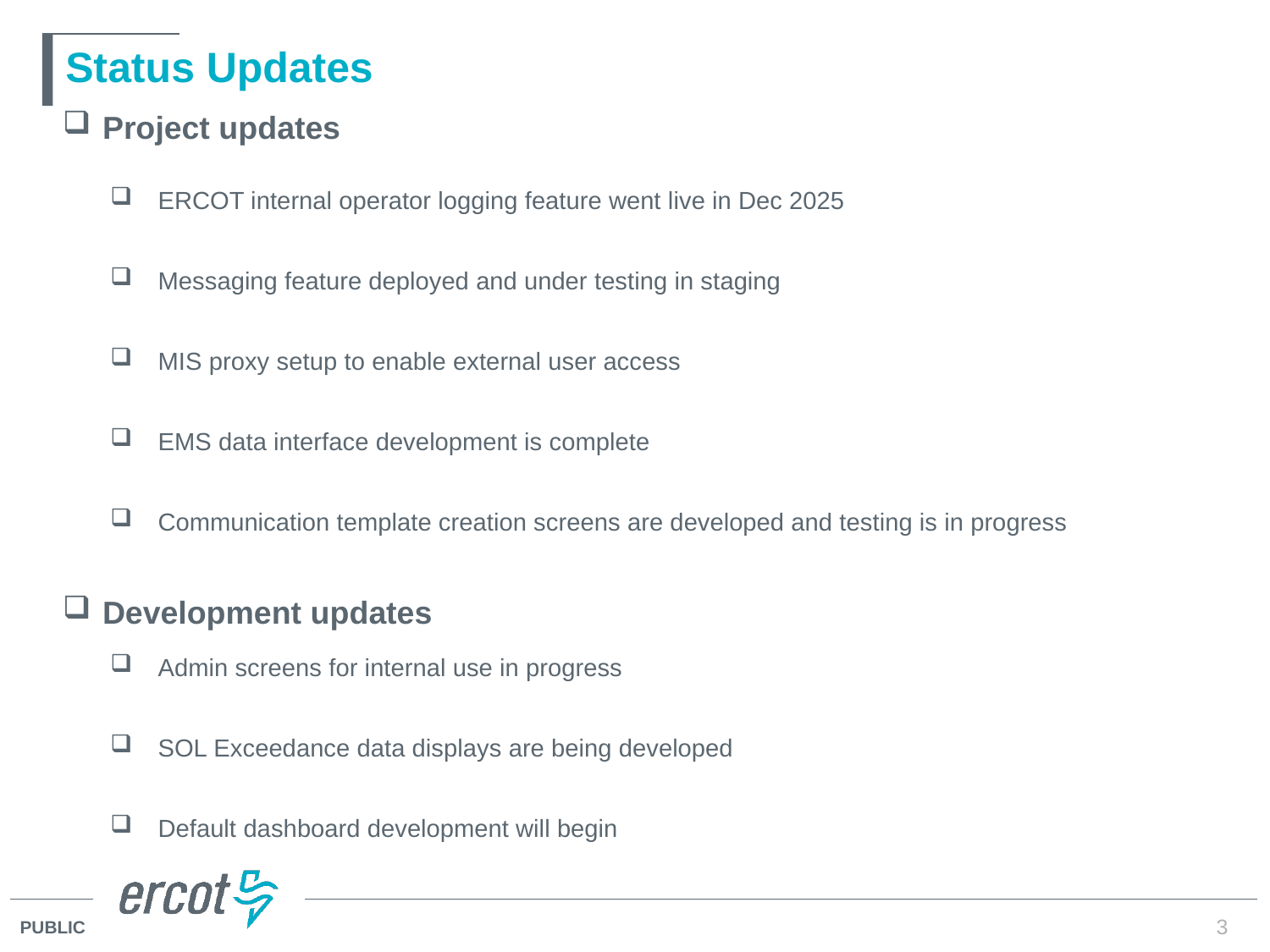

# Status Updates
Project updates

ERCOT internal operator logging feature went live in Dec 2025
Messaging feature deployed and under testing in staging
MIS proxy setup to enable external user access
EMS data interface development is complete
Communication template creation screens are developed and testing is in progress
Development updates
Admin screens for internal use in progress
SOL Exceedance data displays are being developed
Default dashboard development will begin

3